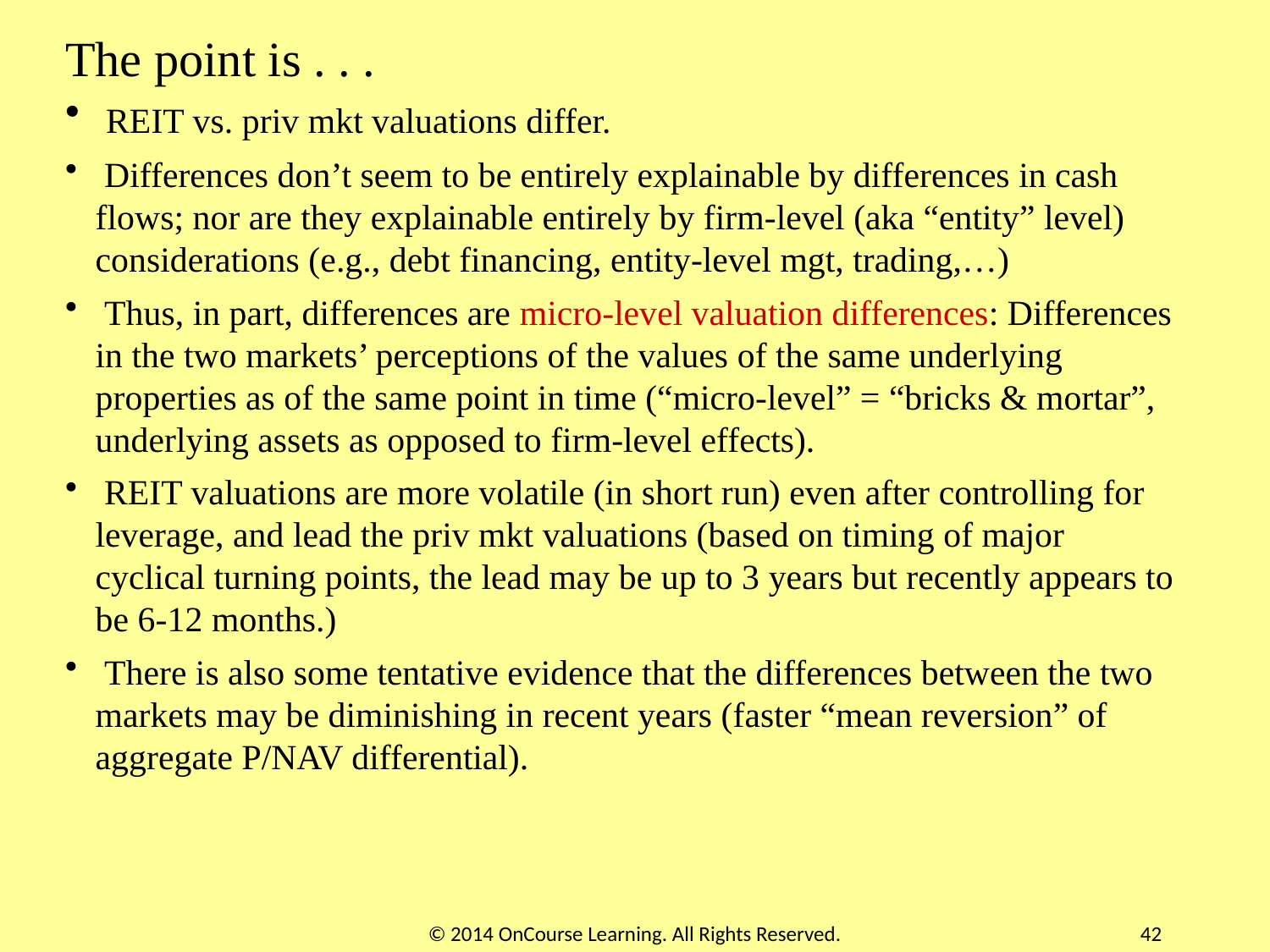

The point is . . .
 REIT vs. priv mkt valuations differ.
 Differences don’t seem to be entirely explainable by differences in cash flows; nor are they explainable entirely by firm-level (aka “entity” level) considerations (e.g., debt financing, entity-level mgt, trading,…)
 Thus, in part, differences are micro-level valuation differences: Differences in the two markets’ perceptions of the values of the same underlying properties as of the same point in time (“micro-level” = “bricks & mortar”, underlying assets as opposed to firm-level effects).
 REIT valuations are more volatile (in short run) even after controlling for leverage, and lead the priv mkt valuations (based on timing of major cyclical turning points, the lead may be up to 3 years but recently appears to be 6-12 months.)
 There is also some tentative evidence that the differences between the two markets may be diminishing in recent years (faster “mean reversion” of aggregate P/NAV differential).
© 2014 OnCourse Learning. All Rights Reserved.
42